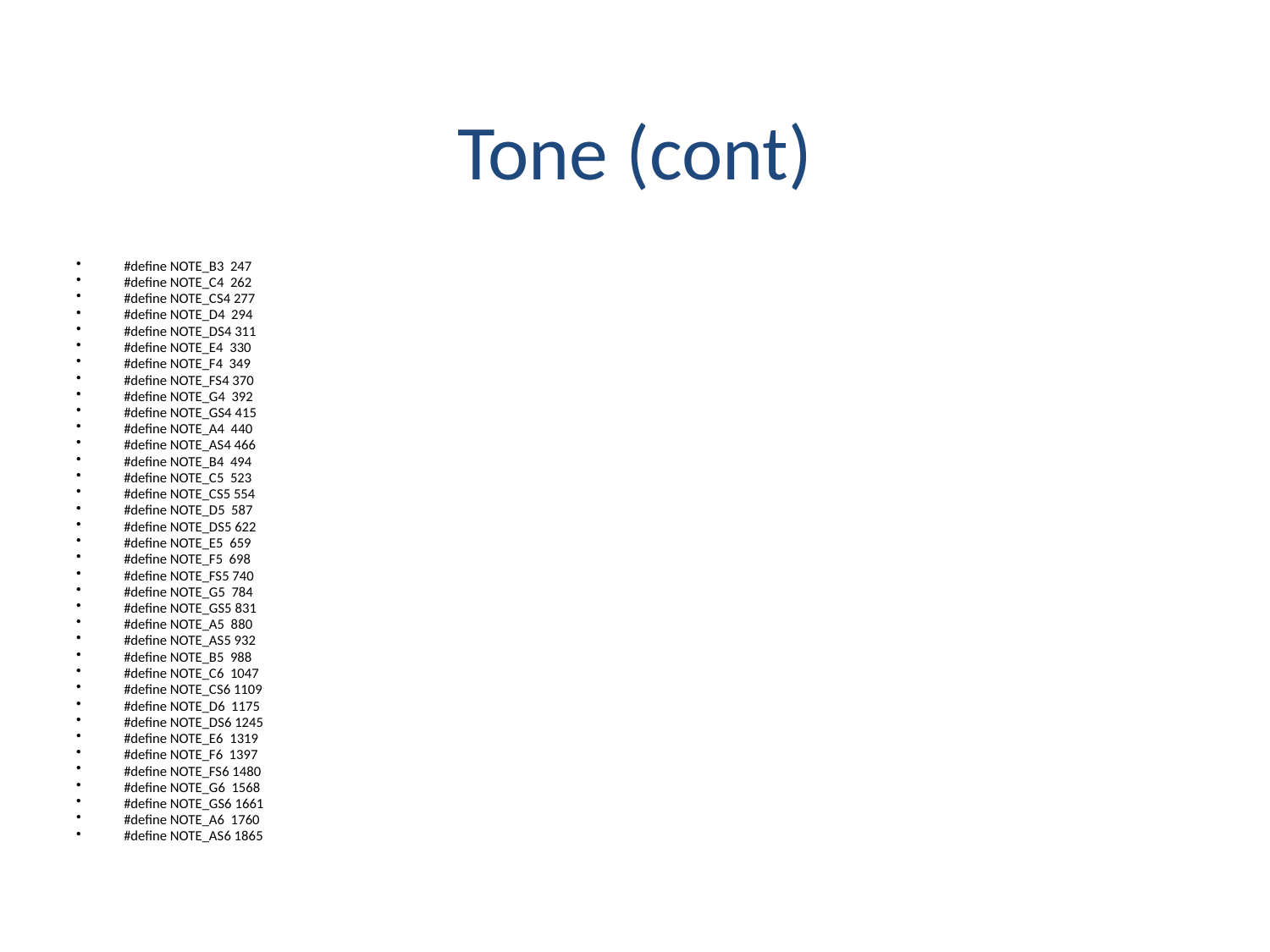

Tone (cont)
#define NOTE_B3  247
#define NOTE_C4  262
#define NOTE_CS4 277
#define NOTE_D4  294
#define NOTE_DS4 311
#define NOTE_E4  330
#define NOTE_F4  349
#define NOTE_FS4 370
#define NOTE_G4  392
#define NOTE_GS4 415
#define NOTE_A4  440
#define NOTE_AS4 466
#define NOTE_B4  494
#define NOTE_C5  523
#define NOTE_CS5 554
#define NOTE_D5  587
#define NOTE_DS5 622
#define NOTE_E5  659
#define NOTE_F5  698
#define NOTE_FS5 740
#define NOTE_G5  784
#define NOTE_GS5 831
#define NOTE_A5  880
#define NOTE_AS5 932
#define NOTE_B5  988
#define NOTE_C6  1047
#define NOTE_CS6 1109
#define NOTE_D6  1175
#define NOTE_DS6 1245
#define NOTE_E6  1319
#define NOTE_F6  1397
#define NOTE_FS6 1480
#define NOTE_G6  1568
#define NOTE_GS6 1661
#define NOTE_A6  1760
#define NOTE_AS6 1865